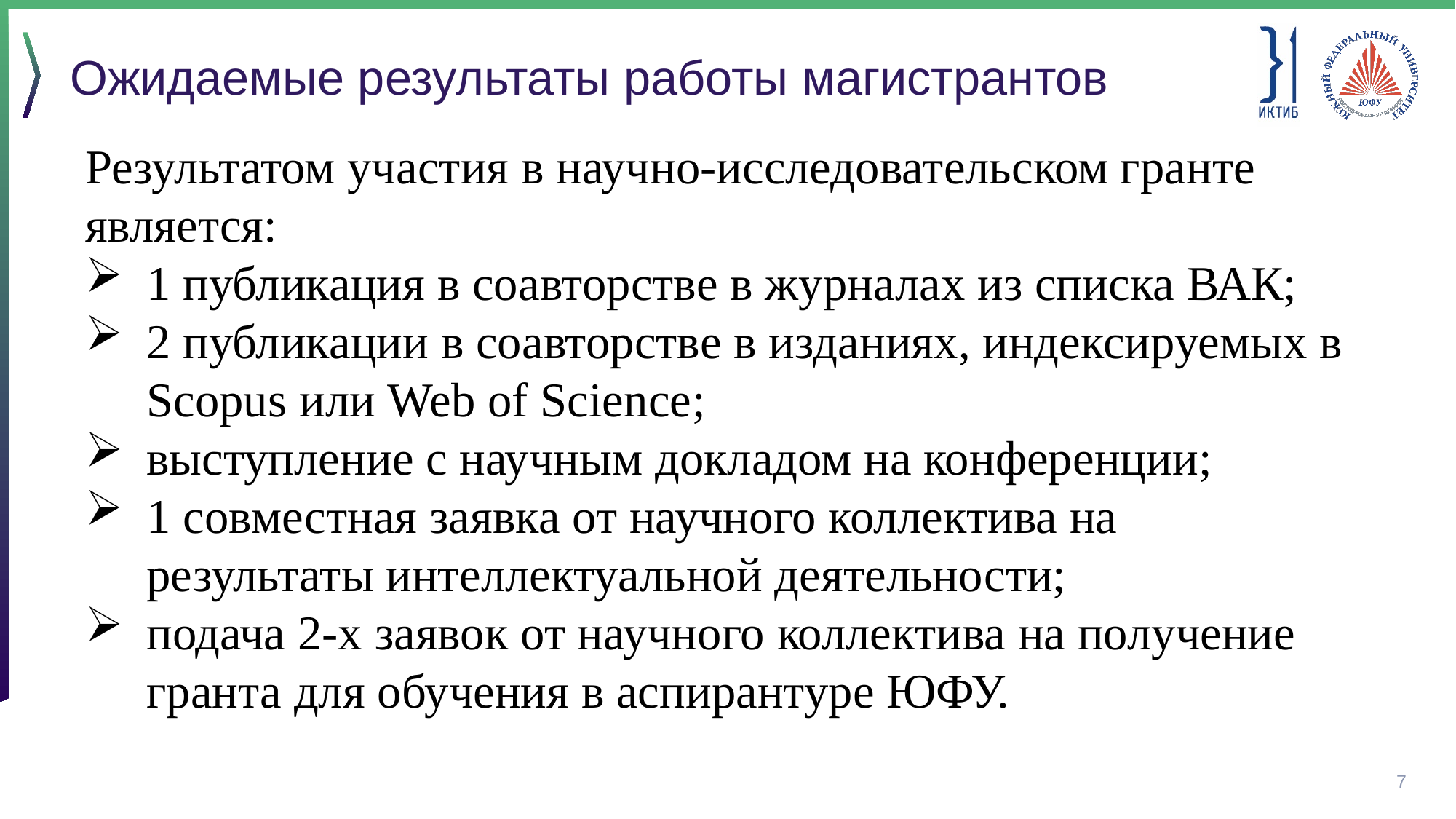

# Ожидаемые результаты работы магистрантов
Результатом участия в научно-исследовательском гранте является:
1 публикация в соавторстве в журналах из списка ВАК;
2 публикации в соавторстве в изданиях, индексируемых в Scopus или Web of Science;
выступление с научным докладом на конференции;
1 совместная заявка от научного коллектива на результаты интеллектуальной деятельности;
подача 2-х заявок от научного коллектива на получение гранта для обучения в аспирантуре ЮФУ.
7